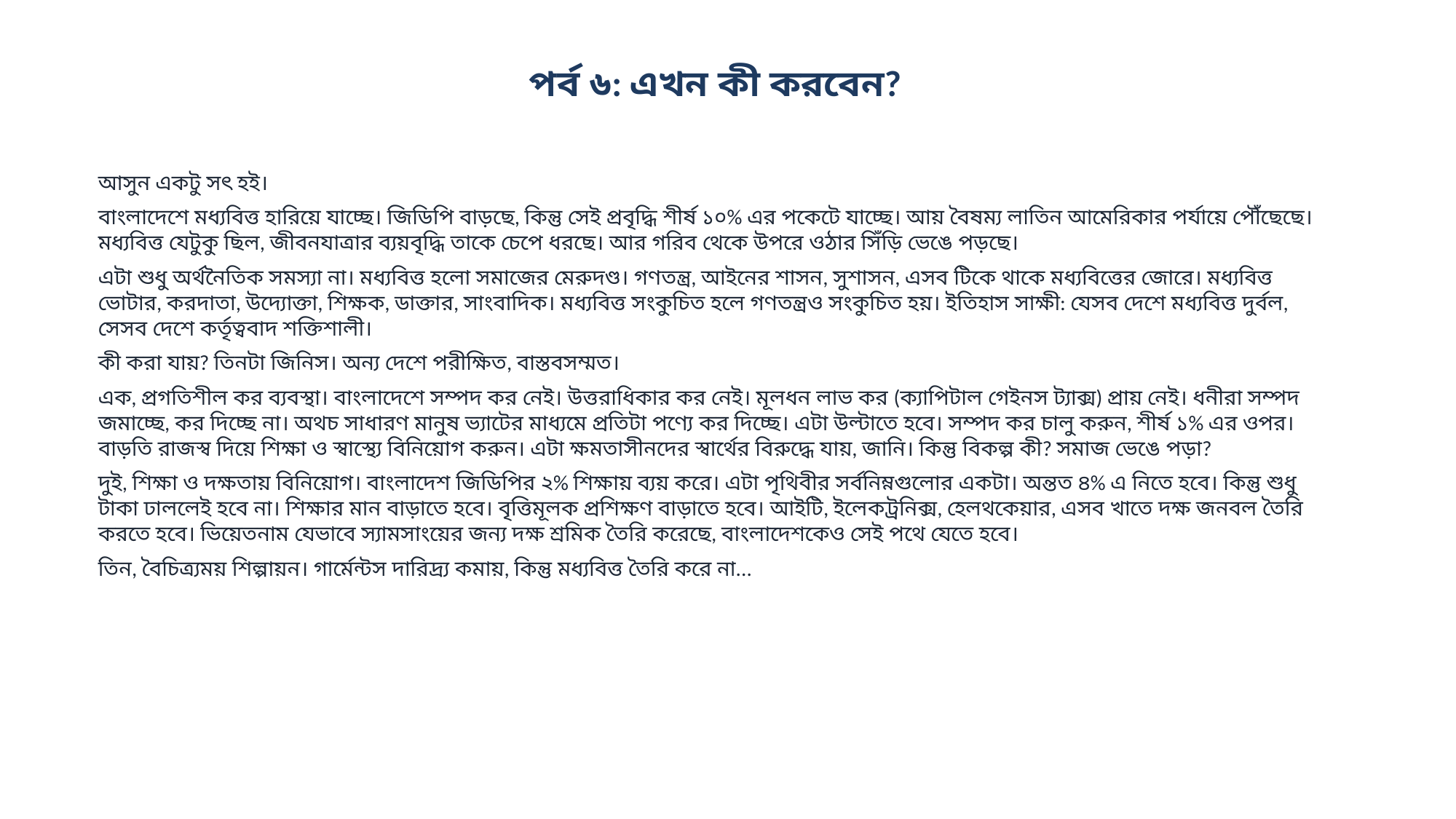

পর্ব ৬: এখন কী করবেন?
আসুন একটু সৎ হই।
বাংলাদেশে মধ্যবিত্ত হারিয়ে যাচ্ছে। জিডিপি বাড়ছে, কিন্তু সেই প্রবৃদ্ধি শীর্ষ ১০% এর পকেটে যাচ্ছে। আয় বৈষম্য লাতিন আমেরিকার পর্যায়ে পৌঁছেছে। মধ্যবিত্ত যেটুকু ছিল, জীবনযাত্রার ব্যয়বৃদ্ধি তাকে চেপে ধরছে। আর গরিব থেকে উপরে ওঠার সিঁড়ি ভেঙে পড়ছে।
এটা শুধু অর্থনৈতিক সমস্যা না। মধ্যবিত্ত হলো সমাজের মেরুদণ্ড। গণতন্ত্র, আইনের শাসন, সুশাসন, এসব টিকে থাকে মধ্যবিত্তের জোরে। মধ্যবিত্ত ভোটার, করদাতা, উদ্যোক্তা, শিক্ষক, ডাক্তার, সাংবাদিক। মধ্যবিত্ত সংকুচিত হলে গণতন্ত্রও সংকুচিত হয়। ইতিহাস সাক্ষী: যেসব দেশে মধ্যবিত্ত দুর্বল, সেসব দেশে কর্তৃত্ববাদ শক্তিশালী।
কী করা যায়? তিনটা জিনিস। অন্য দেশে পরীক্ষিত, বাস্তবসম্মত।
এক, প্রগতিশীল কর ব্যবস্থা। বাংলাদেশে সম্পদ কর নেই। উত্তরাধিকার কর নেই। মূলধন লাভ কর (ক্যাপিটাল গেইনস ট্যাক্স) প্রায় নেই। ধনীরা সম্পদ জমাচ্ছে, কর দিচ্ছে না। অথচ সাধারণ মানুষ ভ্যাটের মাধ্যমে প্রতিটা পণ্যে কর দিচ্ছে। এটা উল্টাতে হবে। সম্পদ কর চালু করুন, শীর্ষ ১% এর ওপর। বাড়তি রাজস্ব দিয়ে শিক্ষা ও স্বাস্থ্যে বিনিয়োগ করুন। এটা ক্ষমতাসীনদের স্বার্থের বিরুদ্ধে যায়, জানি। কিন্তু বিকল্প কী? সমাজ ভেঙে পড়া?
দুই, শিক্ষা ও দক্ষতায় বিনিয়োগ। বাংলাদেশ জিডিপির ২% শিক্ষায় ব্যয় করে। এটা পৃথিবীর সর্বনিম্নগুলোর একটা। অন্তত ৪% এ নিতে হবে। কিন্তু শুধু টাকা ঢাললেই হবে না। শিক্ষার মান বাড়াতে হবে। বৃত্তিমূলক প্রশিক্ষণ বাড়াতে হবে। আইটি, ইলেকট্রনিক্স, হেলথকেয়ার, এসব খাতে দক্ষ জনবল তৈরি করতে হবে। ভিয়েতনাম যেভাবে স্যামসাংয়ের জন্য দক্ষ শ্রমিক তৈরি করেছে, বাংলাদেশকেও সেই পথে যেতে হবে।
তিন, বৈচিত্র্যময় শিল্পায়ন। গার্মেন্টস দারিদ্র্য কমায়, কিন্তু মধ্যবিত্ত তৈরি করে না...